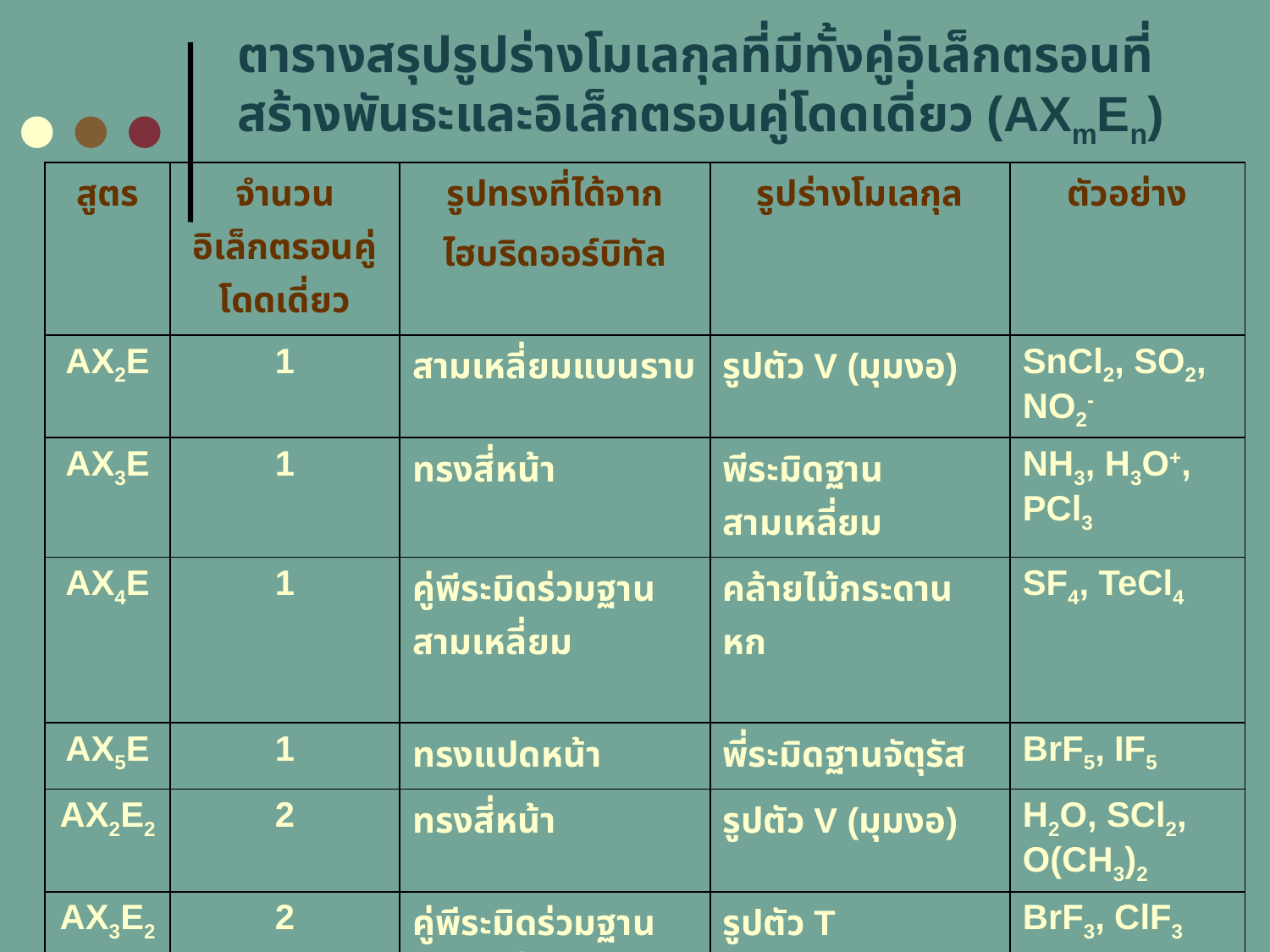

ตารางสรุปรูปร่างโมเลกุลที่มีทั้งคู่อิเล็กตรอนที่สร้างพันธะและอิเล็กตรอนคู่โดดเดี่ยว (AXmEn)
| สูตร | จำนวนอิเล็กตรอนคู่โดดเดี่ยว | รูปทรงที่ได้จาก ไฮบริดออร์บิทัล | รูปร่างโมเลกุล | ตัวอย่าง |
| --- | --- | --- | --- | --- |
| AX2E | 1 | สามเหลี่ยมแบนราบ | รูปตัว V (มุมงอ) | SnCl2, SO2, NO2- |
| AX3E | 1 | ทรงสี่หน้า | พีระมิดฐานสามเหลี่ยม | NH3, H3O+, PCl3 |
| AX4E | 1 | คู่พีระมิดร่วมฐาน สามเหลี่ยม | คล้ายไม้กระดานหก | SF4, TeCl4 |
| AX5E | 1 | ทรงแปดหน้า | พี่ระมิดฐานจัตุรัส | BrF5, IF5 |
| AX2E2 | 2 | ทรงสี่หน้า | รูปตัว V (มุมงอ) | H2O, SCl2, O(CH3)2 |
| AX3E2 | 2 | คู่พีระมิดร่วมฐานสามเหลี่ยม | รูปตัว T | BrF3, ClF3 |
| AX4E2 | 2 | ทรงแปดหน้า | สี่เหลี่ยมแบนราบ | XeF4, ICl4- |
| AX2E3 | 3 | คู่พีระมิดร่วมฐานสามเหลี่ยม | เส้นตรง | I3-, ICl2-, XeF2 |